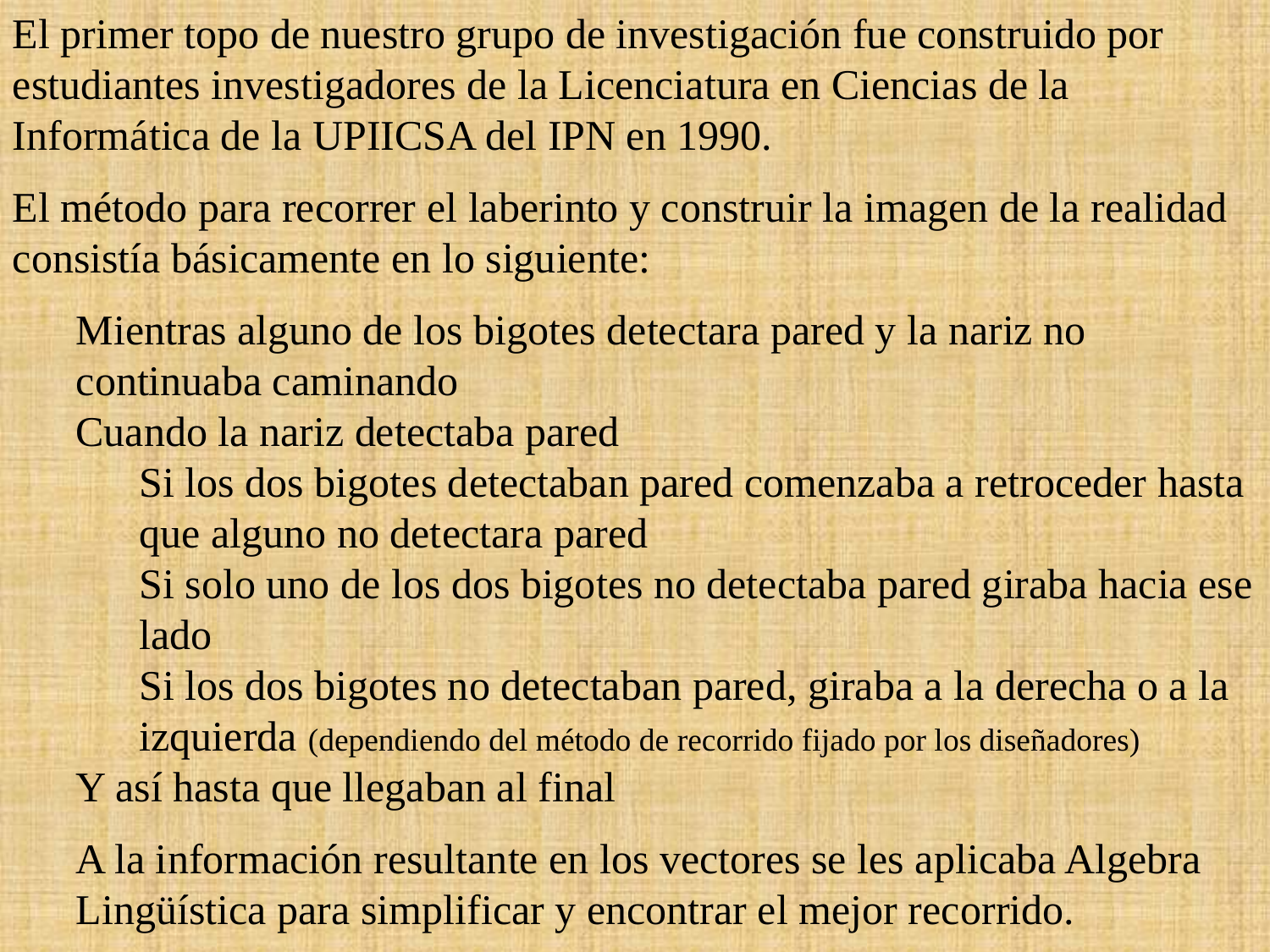

El primer topo de nuestro grupo de investigación fue construido por estudiantes investigadores de la Licenciatura en Ciencias de la Informática de la UPIICSA del IPN en 1990.

El método para recorrer el laberinto y construir la imagen de la realidad consistía básicamente en lo siguiente:

Mientras alguno de los bigotes detectara pared y la nariz no continuaba caminando
Cuando la nariz detectaba pared
Si los dos bigotes detectaban pared comenzaba a retroceder hasta que alguno no detectara pared
Si solo uno de los dos bigotes no detectaba pared giraba hacia ese lado
Si los dos bigotes no detectaban pared, giraba a la derecha o a la izquierda (dependiendo del método de recorrido fijado por los diseñadores)
Y así hasta que llegaban al final

A la información resultante en los vectores se les aplicaba Algebra Lingüística para simplificar y encontrar el mejor recorrido.